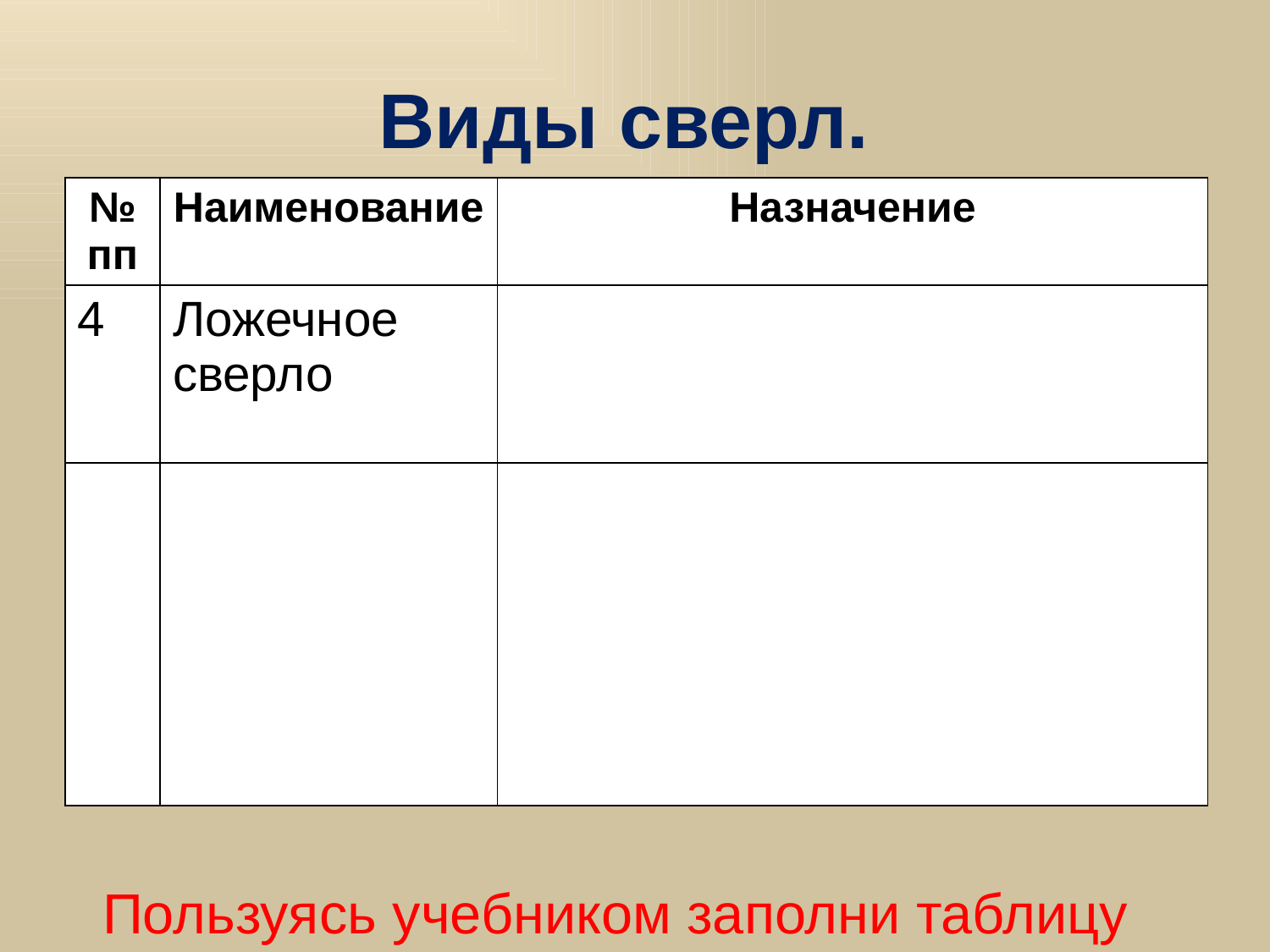

# Виды сверл.
| № пп | Наименование | Назначение |
| --- | --- | --- |
| 4 | Ложечное сверло |  |
|  |  |  |
Пользуясь учебником заполни таблицу